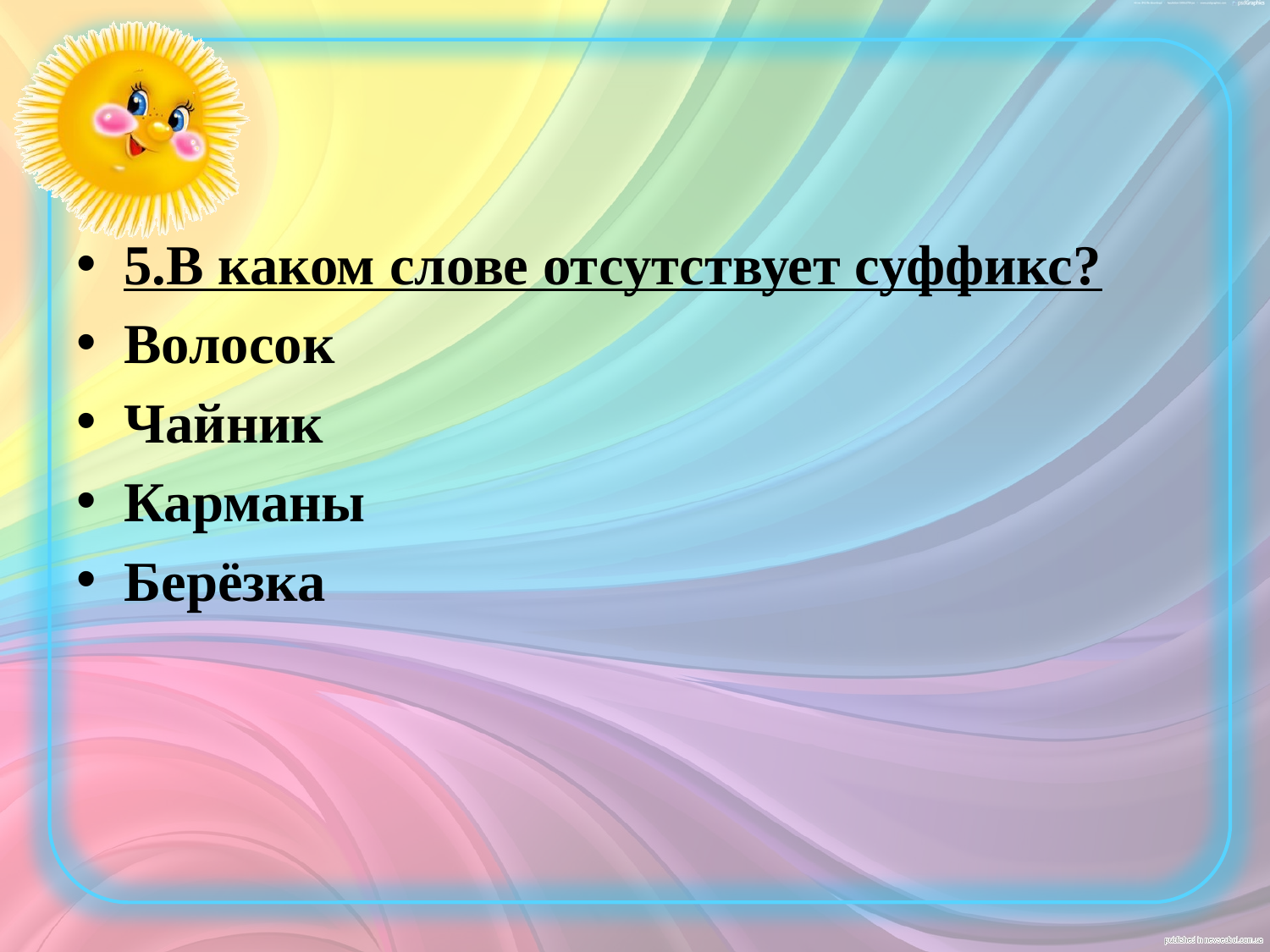

#
5.В каком слове отсутствует суффикс?
Волосок
Чайник
Карманы
Берёзка